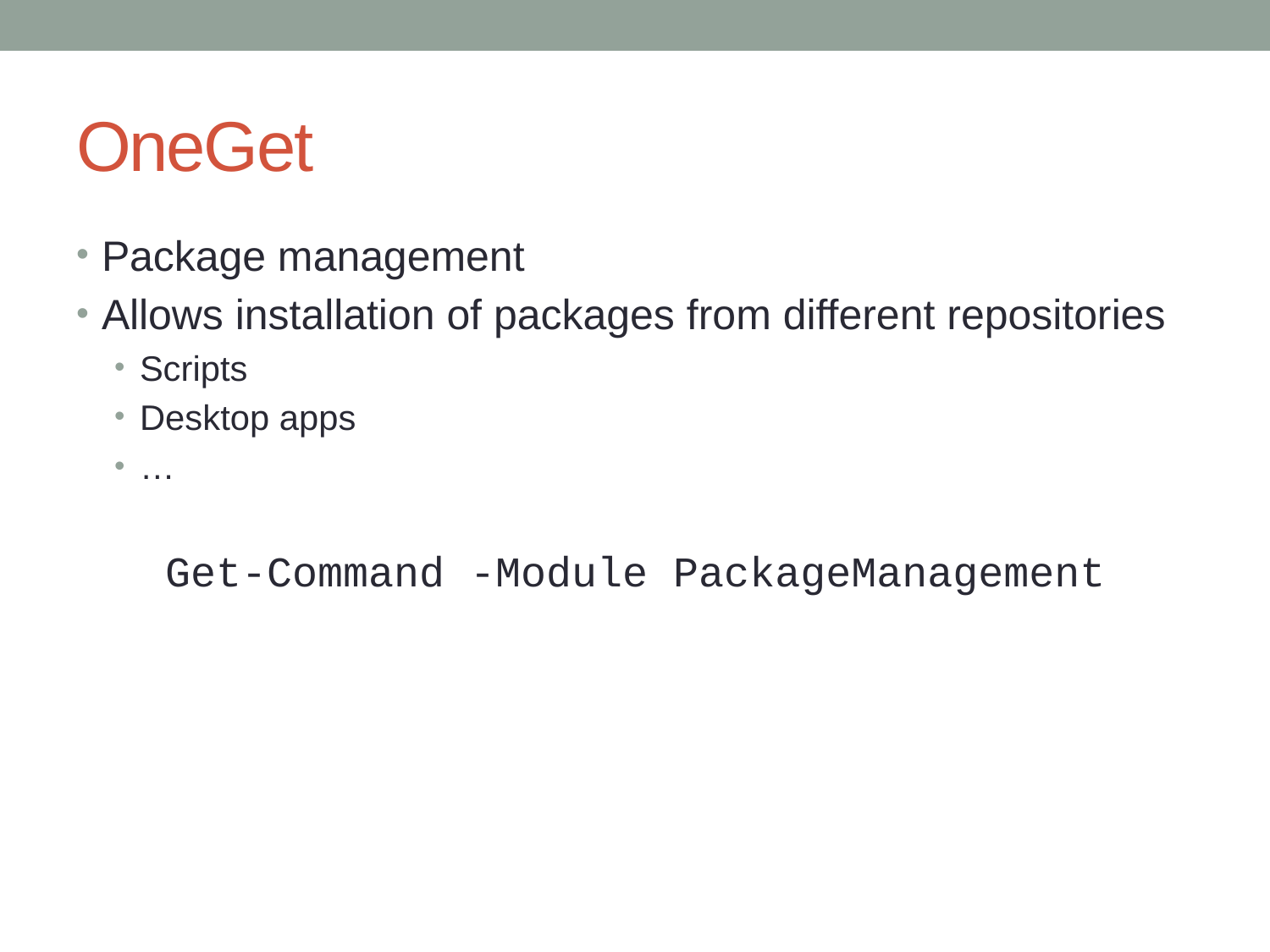

# OneGet
Package management
Allows installation of packages from different repositories
Scripts
Desktop apps
…

Get-Command -Module PackageManagement